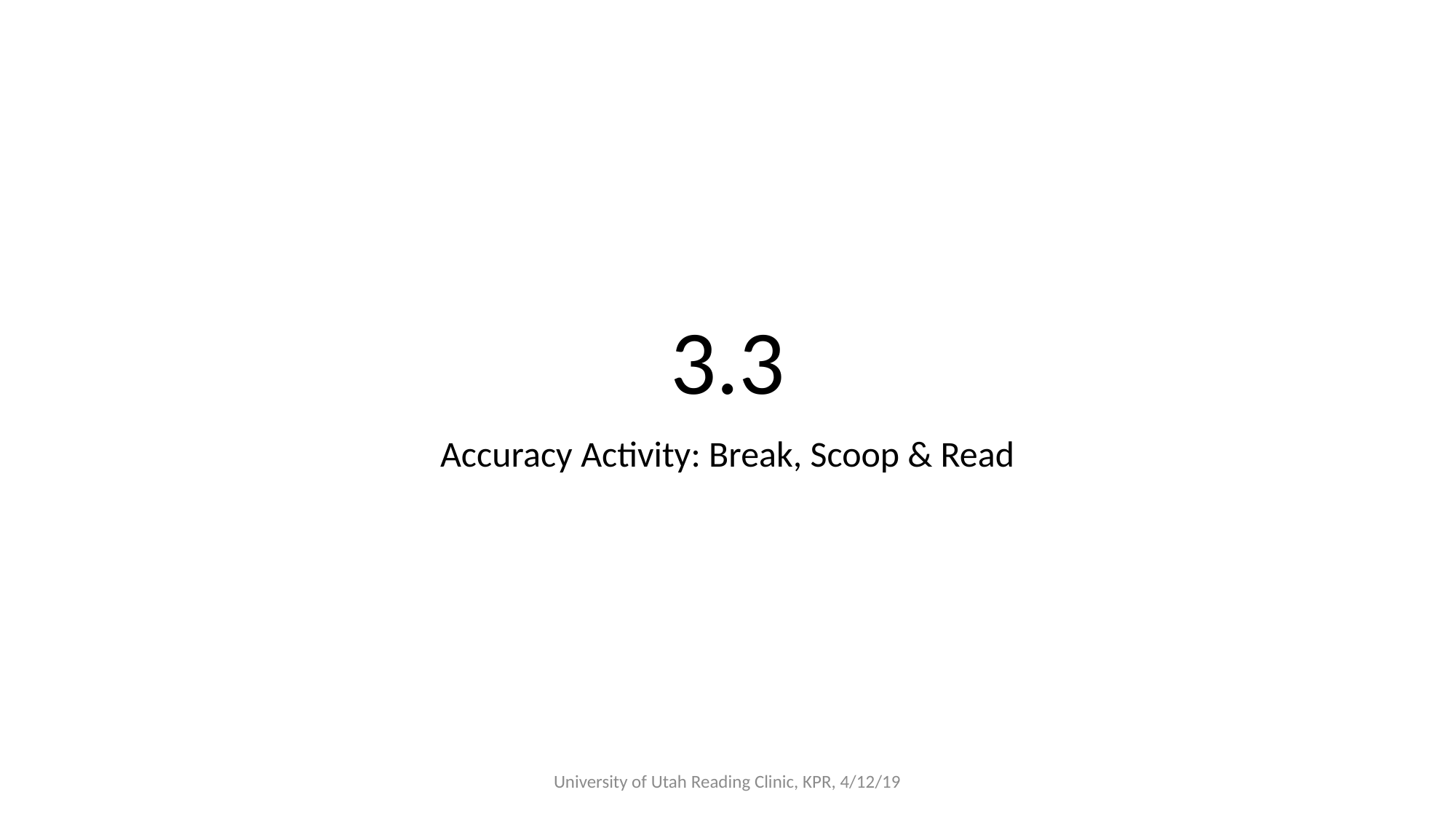

# 3.3
Accuracy Activity: Break, Scoop & Read

University of Utah Reading Clinic, KPR, 4/12/19